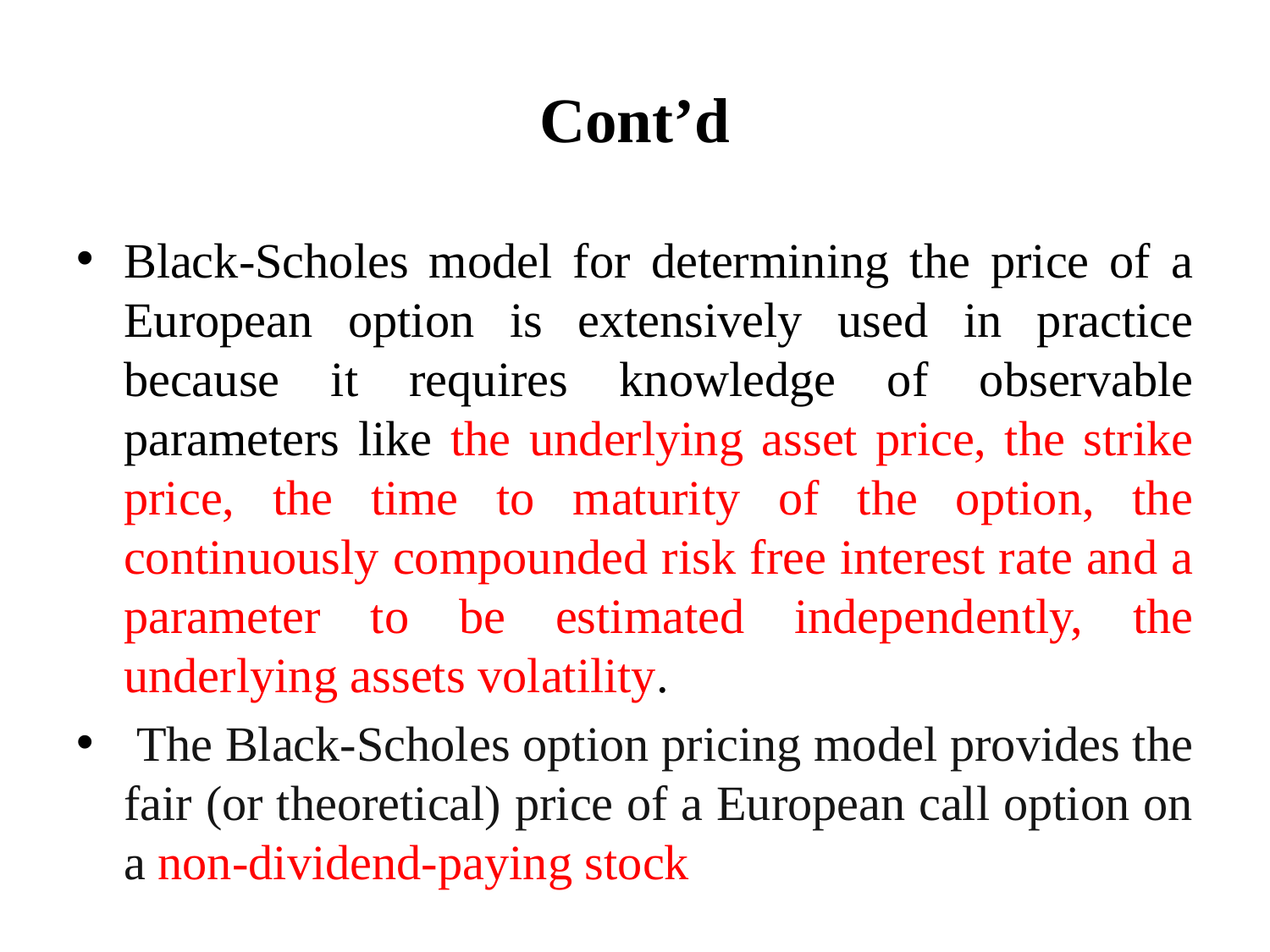

# Cont’d
Black-Scholes model for determining the price of a European option is extensively used in practice because it requires knowledge of observable parameters like the underlying asset price, the strike price, the time to maturity of the option, the continuously compounded risk free interest rate and a parameter to be estimated independently, the underlying assets volatility.
 The Black-Scholes option pricing model provides the fair (or theoretical) price of a European call option on a non-dividend-paying stock